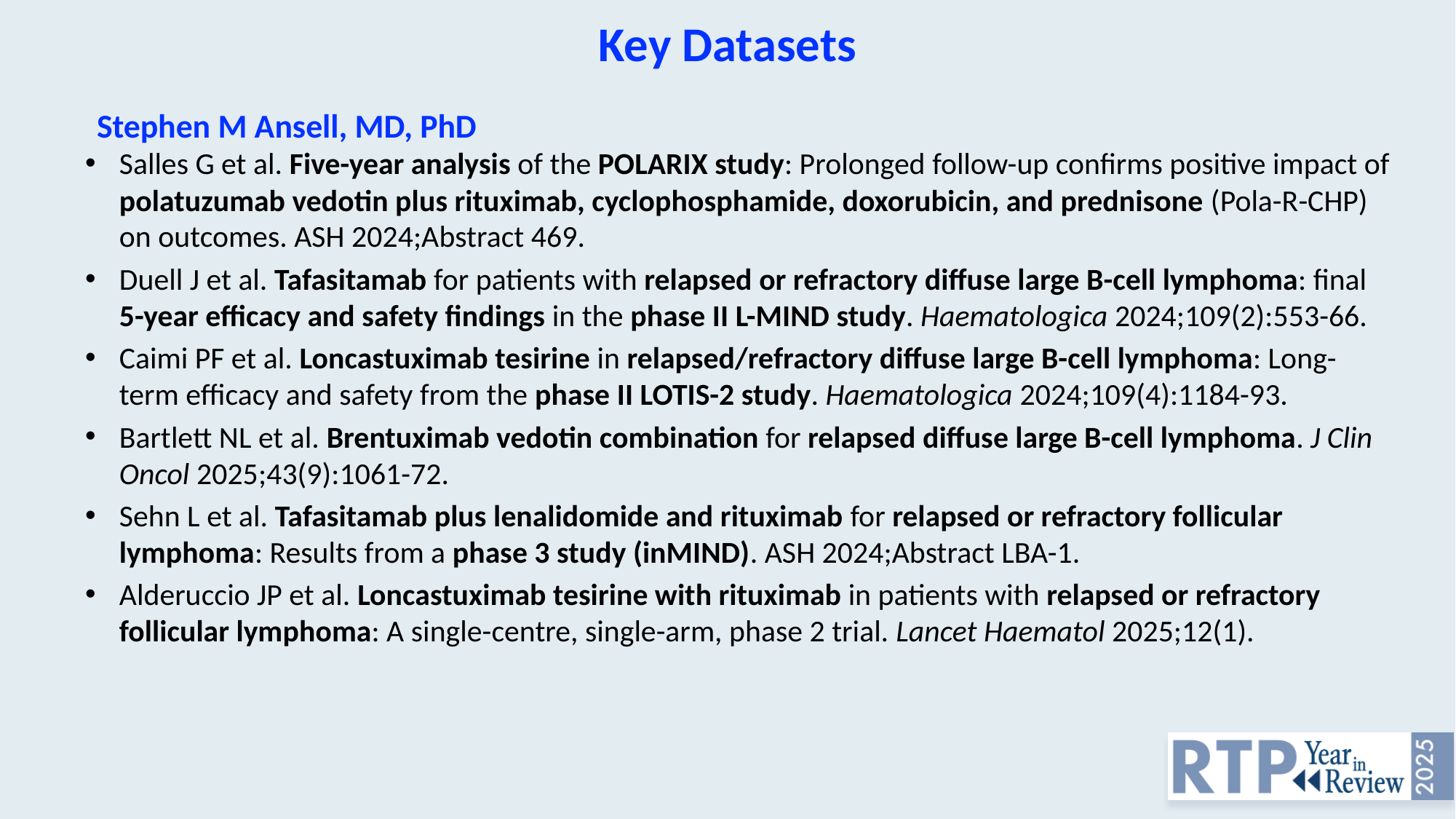

Key Datasets
Stephen M Ansell, MD, PhD
Salles G et al. Five-year analysis of the POLARIX study: Prolonged follow-up confirms positive impact of polatuzumab vedotin plus rituximab, cyclophosphamide, doxorubicin, and prednisone (Pola-R-CHP) on outcomes. ASH 2024;Abstract 469.
Duell J et al. Tafasitamab for patients with relapsed or refractory diffuse large B-cell lymphoma: final 5-year efficacy and safety findings in the phase II L-MIND study. Haematologica 2024;109(2):553-66.
Caimi PF et al. Loncastuximab tesirine in relapsed/refractory diffuse large B-cell lymphoma: Long-term efficacy and safety from the phase II LOTIS-2 study. Haematologica 2024;109(4):1184-93.
Bartlett NL et al. Brentuximab vedotin combination for relapsed diffuse large B-cell lymphoma. J Clin Oncol 2025;43(9):1061-72.
Sehn L et al. Tafasitamab plus lenalidomide and rituximab for relapsed or refractory follicular lymphoma: Results from a phase 3 study (inMIND). ASH 2024;Abstract LBA-1.
Alderuccio JP et al. Loncastuximab tesirine with rituximab in patients with relapsed or refractory follicular lymphoma: A single-centre, single-arm, phase 2 trial. Lancet Haematol 2025;12(1).